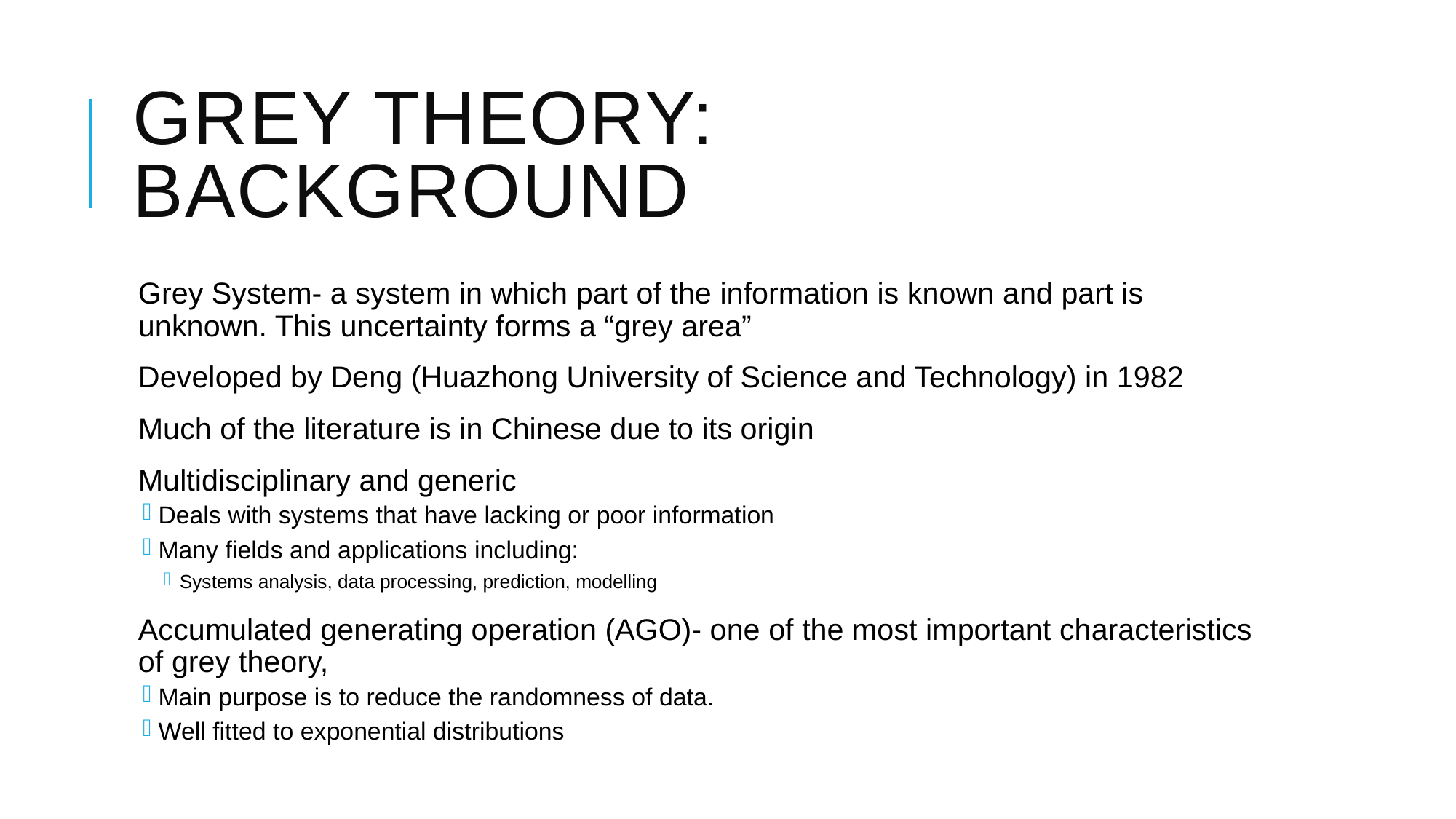

# Grey Theory: Background
Grey System- a system in which part of the information is known and part is unknown. This uncertainty forms a “grey area”
Developed by Deng (Huazhong University of Science and Technology) in 1982
Much of the literature is in Chinese due to its origin
Multidisciplinary and generic
Deals with systems that have lacking or poor information
Many fields and applications including:
Systems analysis, data processing, prediction, modelling
Accumulated generating operation (AGO)- one of the most important characteristics of grey theory,
Main purpose is to reduce the randomness of data.
Well fitted to exponential distributions